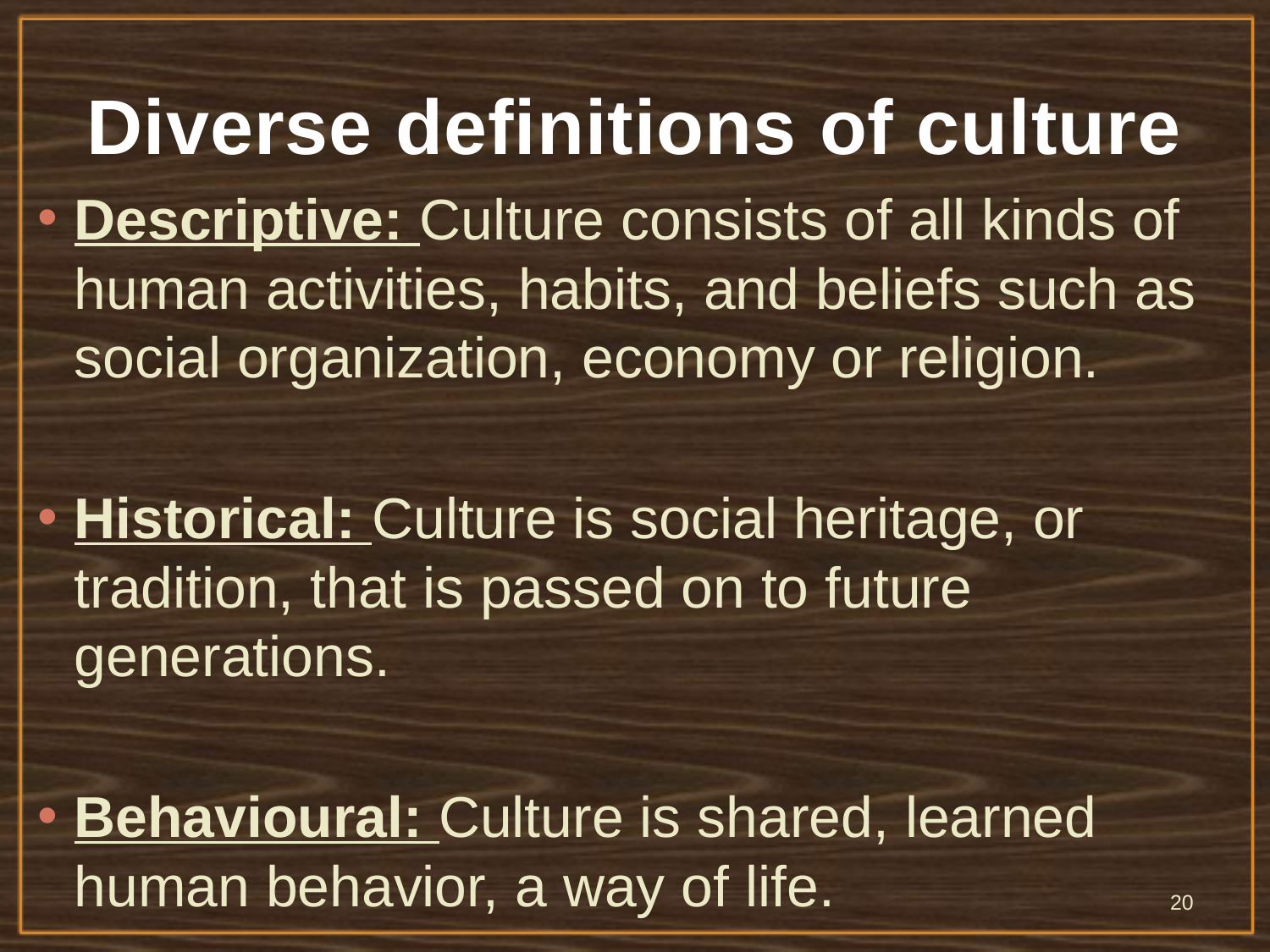

# Diverse definitions of culture
Descriptive: Culture consists of all kinds of human activities, habits, and beliefs such as social organization, economy or religion.

Historical: Culture is social heritage, or tradition, that is passed on to future generations.

Behavioural: Culture is shared, learned human behavior, a way of life.

20